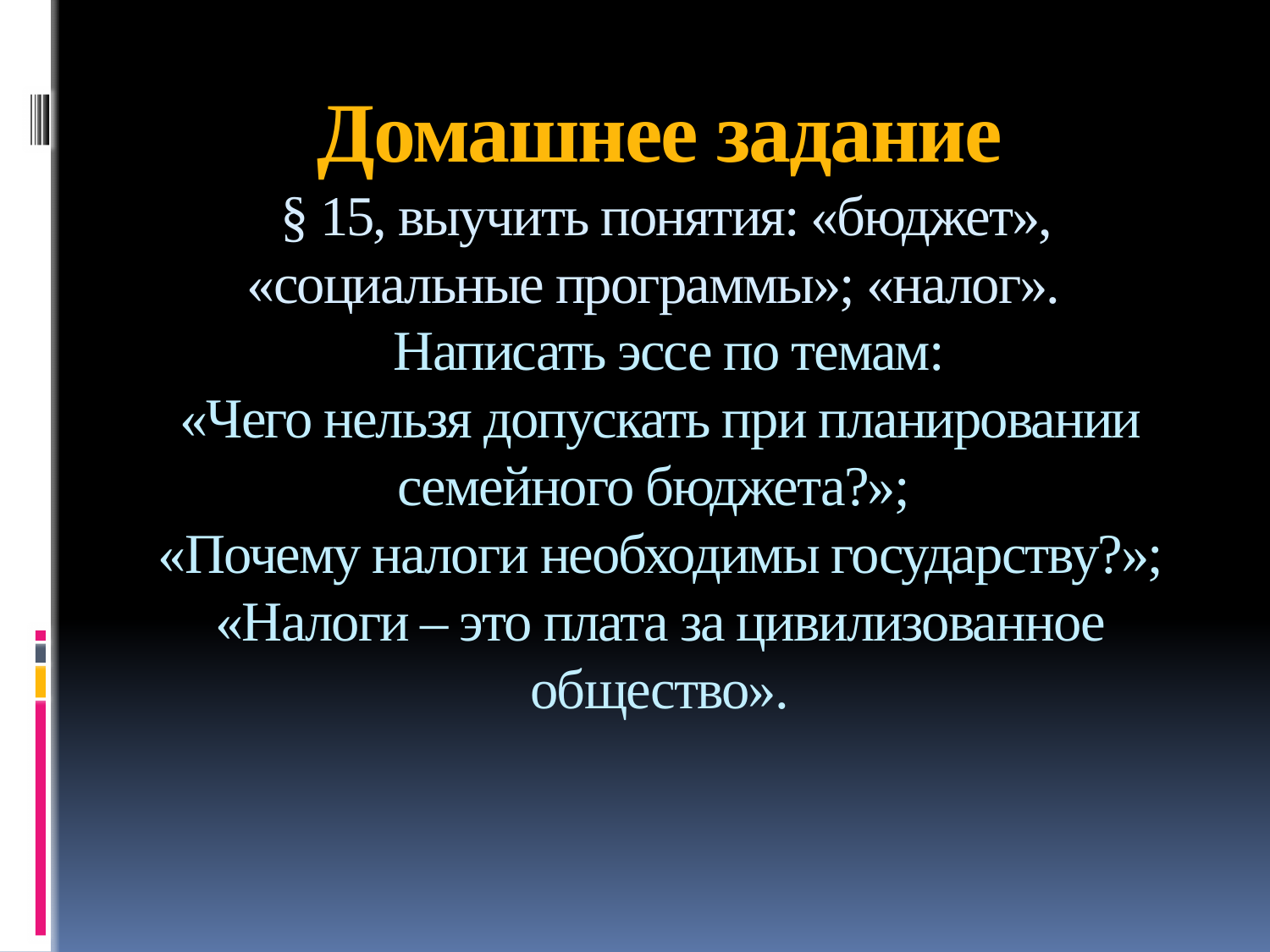

# Домашнее задание § 15, выучить понятия: «бюджет», «социальные программы»; «налог». Написать эссе по темам: «Чего нельзя допускать при планировании семейного бюджета?»; «Почему налоги необходимы государству?»; «Налоги – это плата за цивилизованное общество».